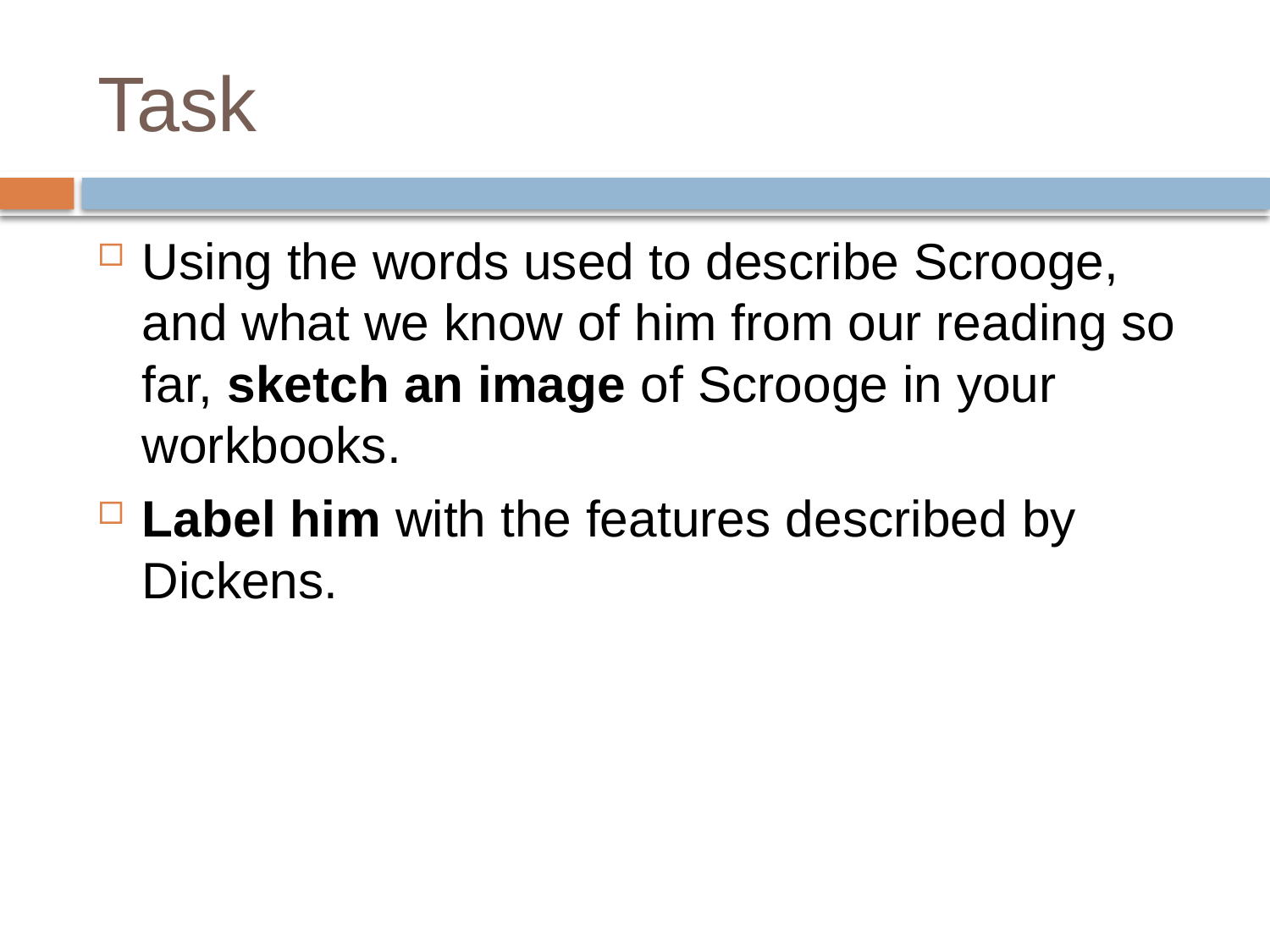

# Task
Using the words used to describe Scrooge, and what we know of him from our reading so far, sketch an image of Scrooge in your workbooks.
Label him with the features described by Dickens.